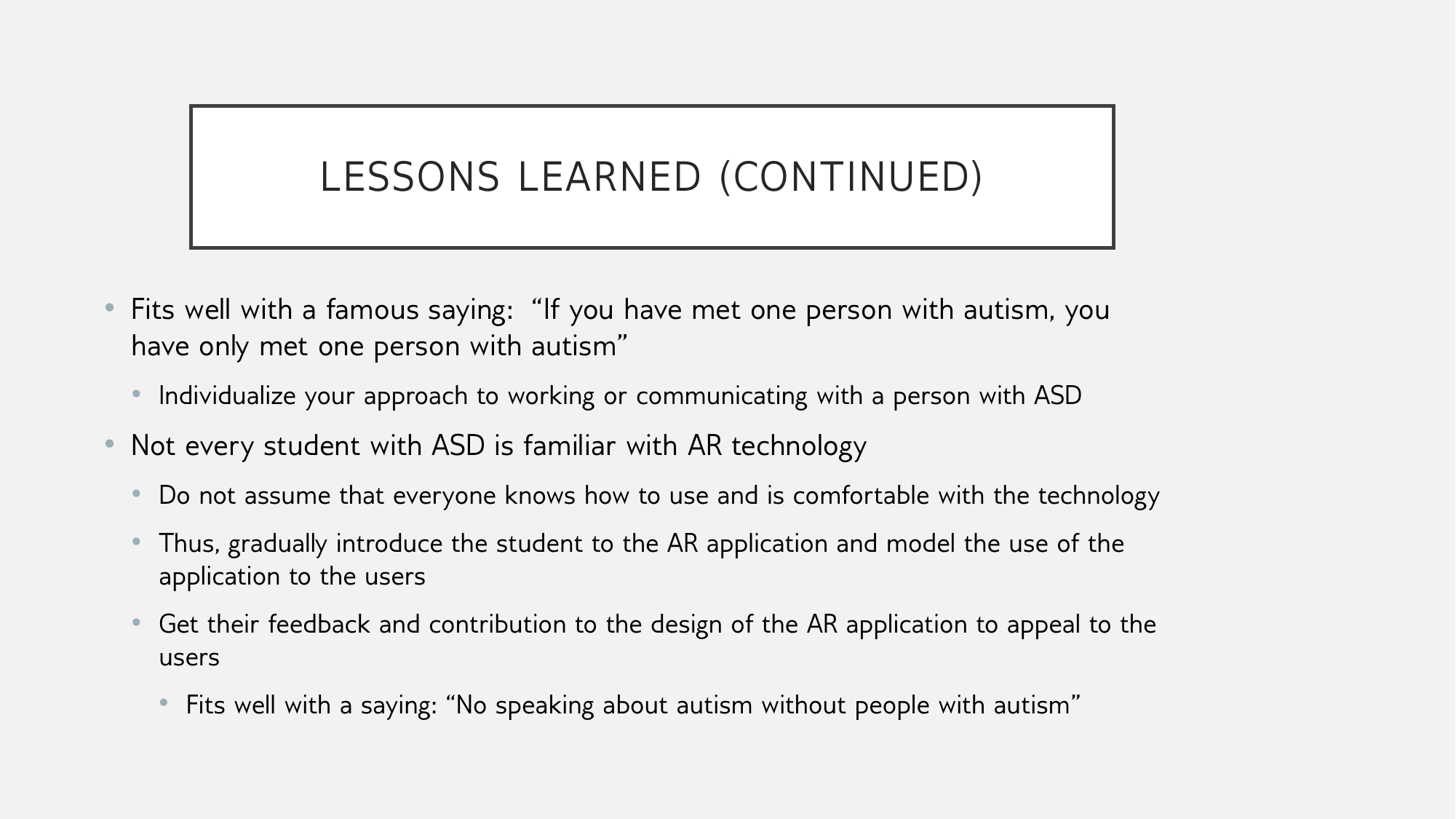

# Lessons Learned (continued)
Fits well with a famous saying:  “If you have met one person with autism, you have only met one person with autism”
Individualize your approach to working or communicating with a person with ASD
Not every student with ASD is familiar with AR technology
Do not assume that everyone knows how to use and is comfortable with the technology
Thus, gradually introduce the student to the AR application and model the use of the application to the users
Get their feedback and contribution to the design of the AR application to appeal to the users
Fits well with a saying: “No speaking about autism without people with autism”